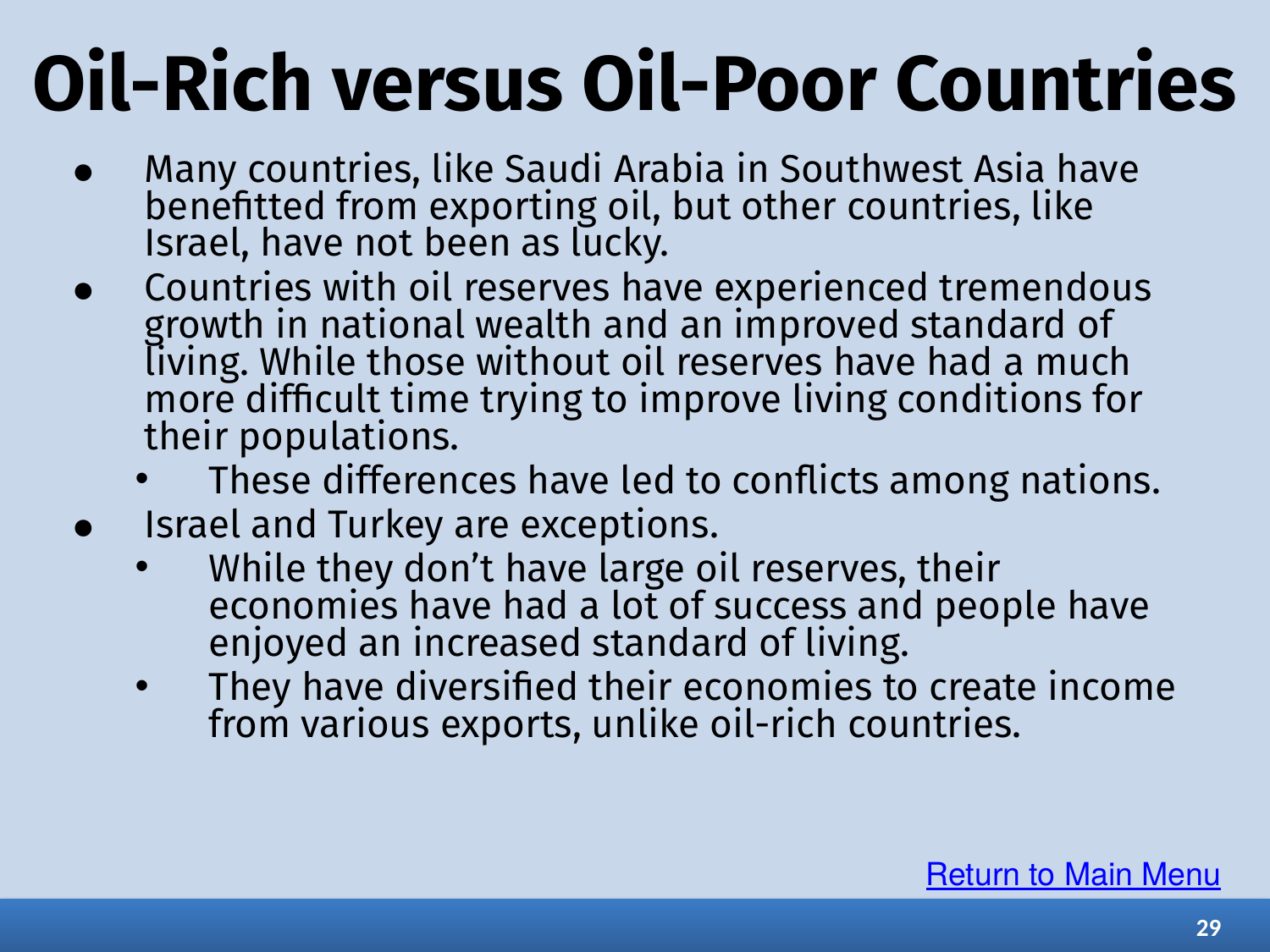

# Oil-Rich versus Oil-Poor Countries
Many countries, like Saudi Arabia in Southwest Asia have benefitted from exporting oil, but other countries, like Israel, have not been as lucky.
Countries with oil reserves have experienced tremendous growth in national wealth and an improved standard of living. While those without oil reserves have had a much more difficult time trying to improve living conditions for their populations.
These differences have led to conflicts among nations.
Israel and Turkey are exceptions.
While they don’t have large oil reserves, their economies have had a lot of success and people have enjoyed an increased standard of living.
They have diversified their economies to create income from various exports, unlike oil-rich countries.
Return to Main Menu
29